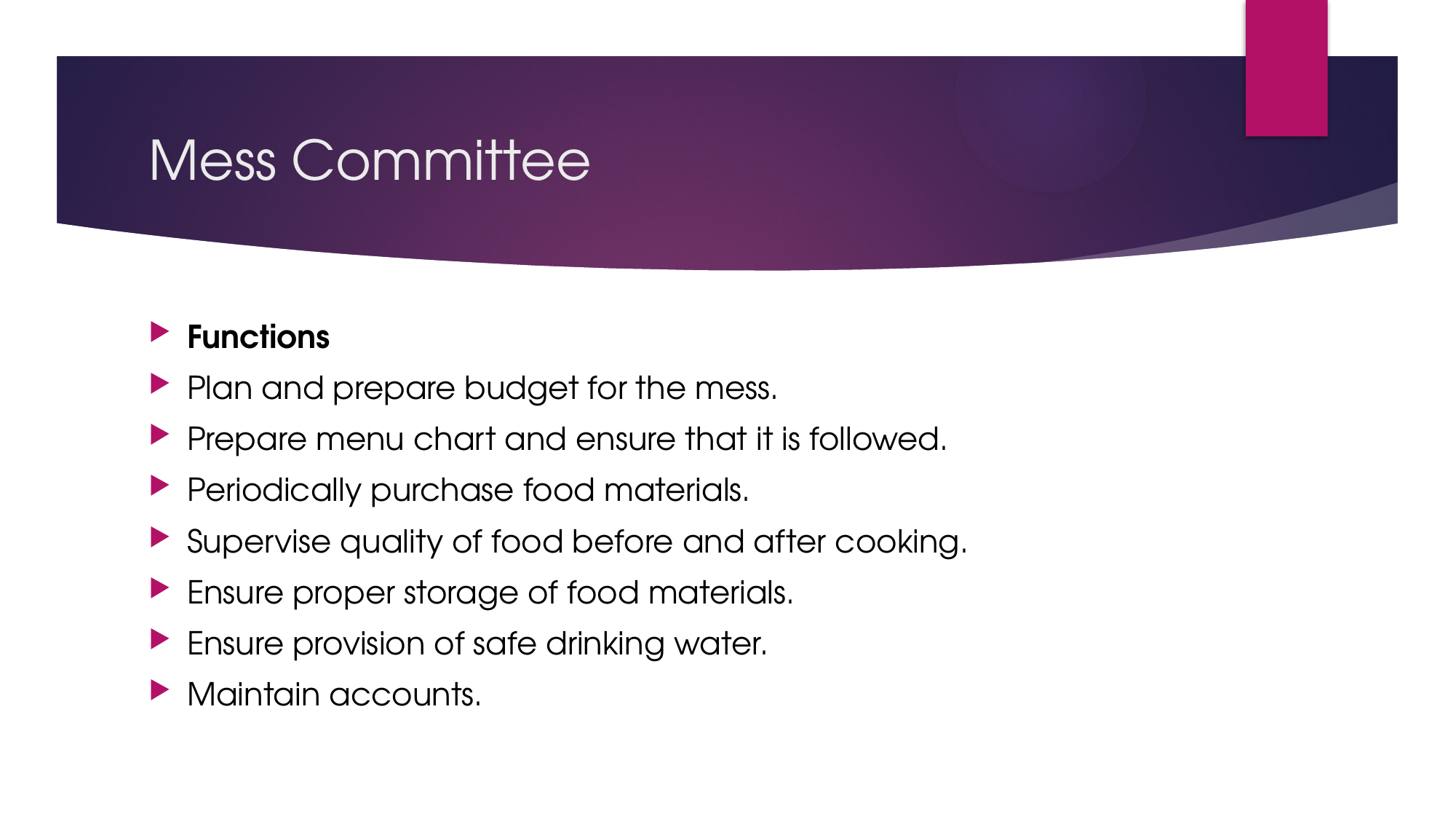

# Mess Committee
Functions
Plan and prepare budget for the mess.
Prepare menu chart and ensure that it is followed.
Periodically purchase food materials.
Supervise quality of food before and after cooking.
Ensure proper storage of food materials.
Ensure provision of safe drinking water.
Maintain accounts.